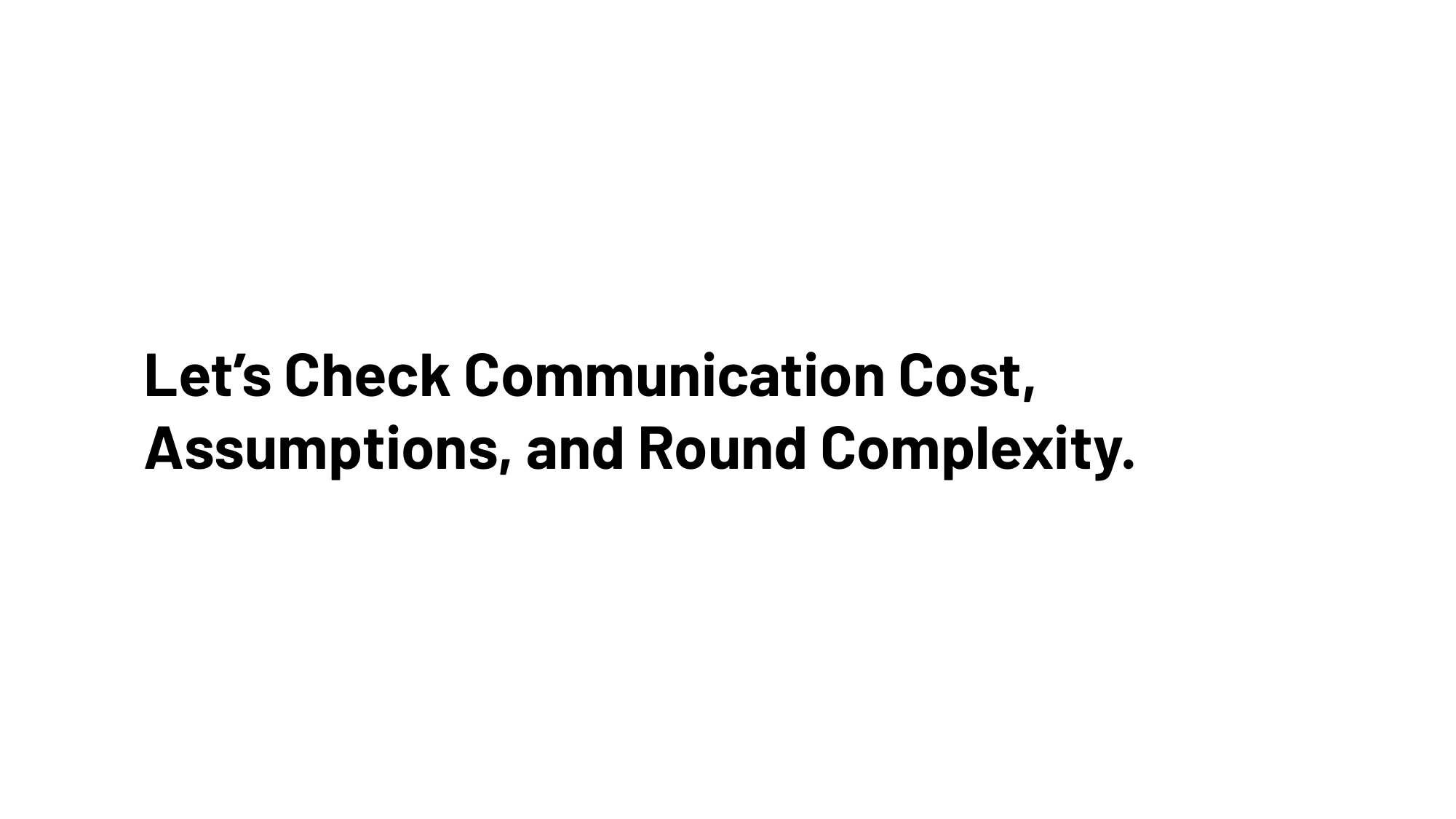

Let’s Check Communication Cost, Assumptions, and Round Complexity.